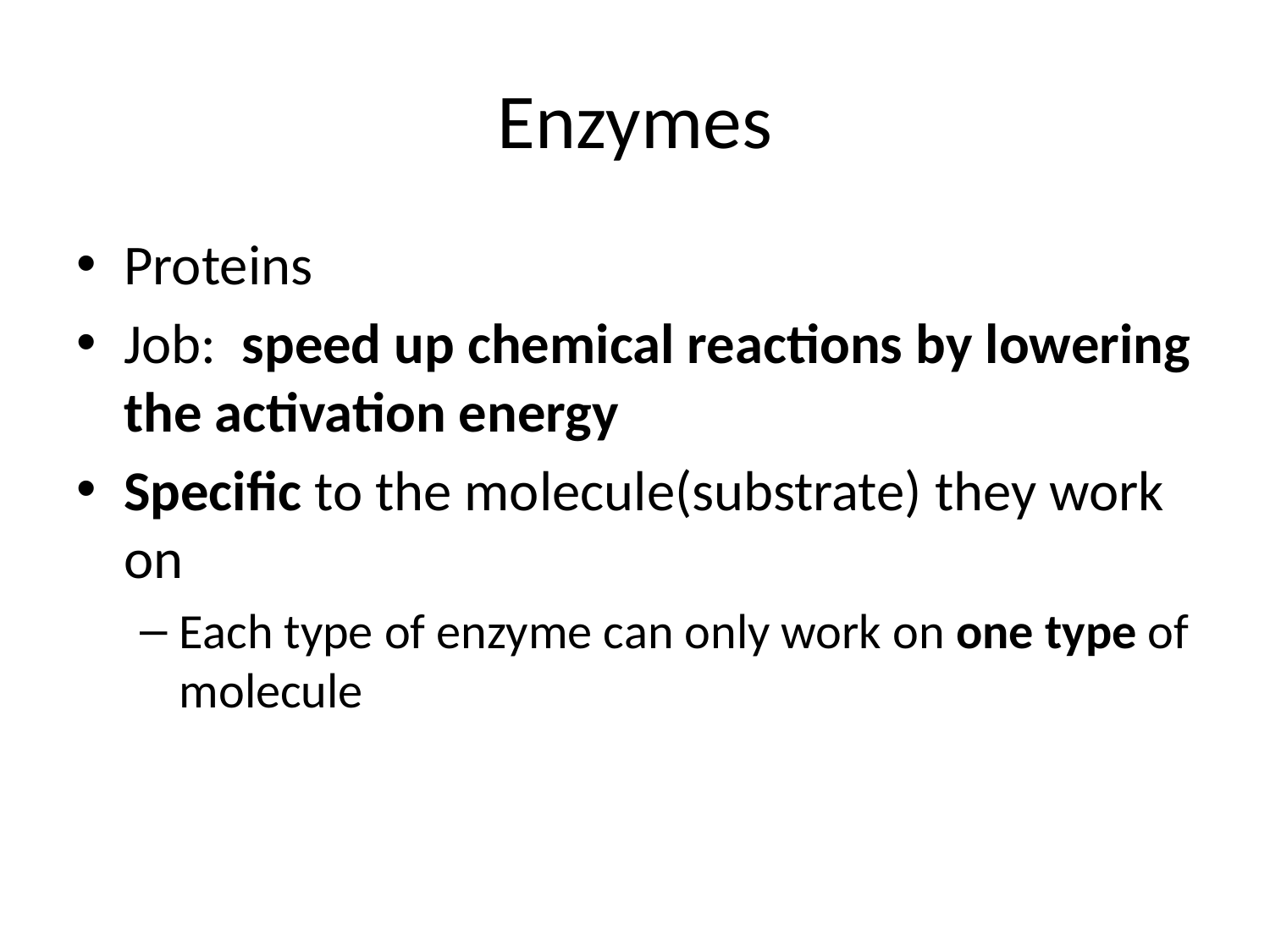

# Enzymes
Proteins
Job:  speed up chemical reactions by lowering the activation energy
Specific to the molecule(substrate) they work on
Each type of enzyme can only work on one type of molecule